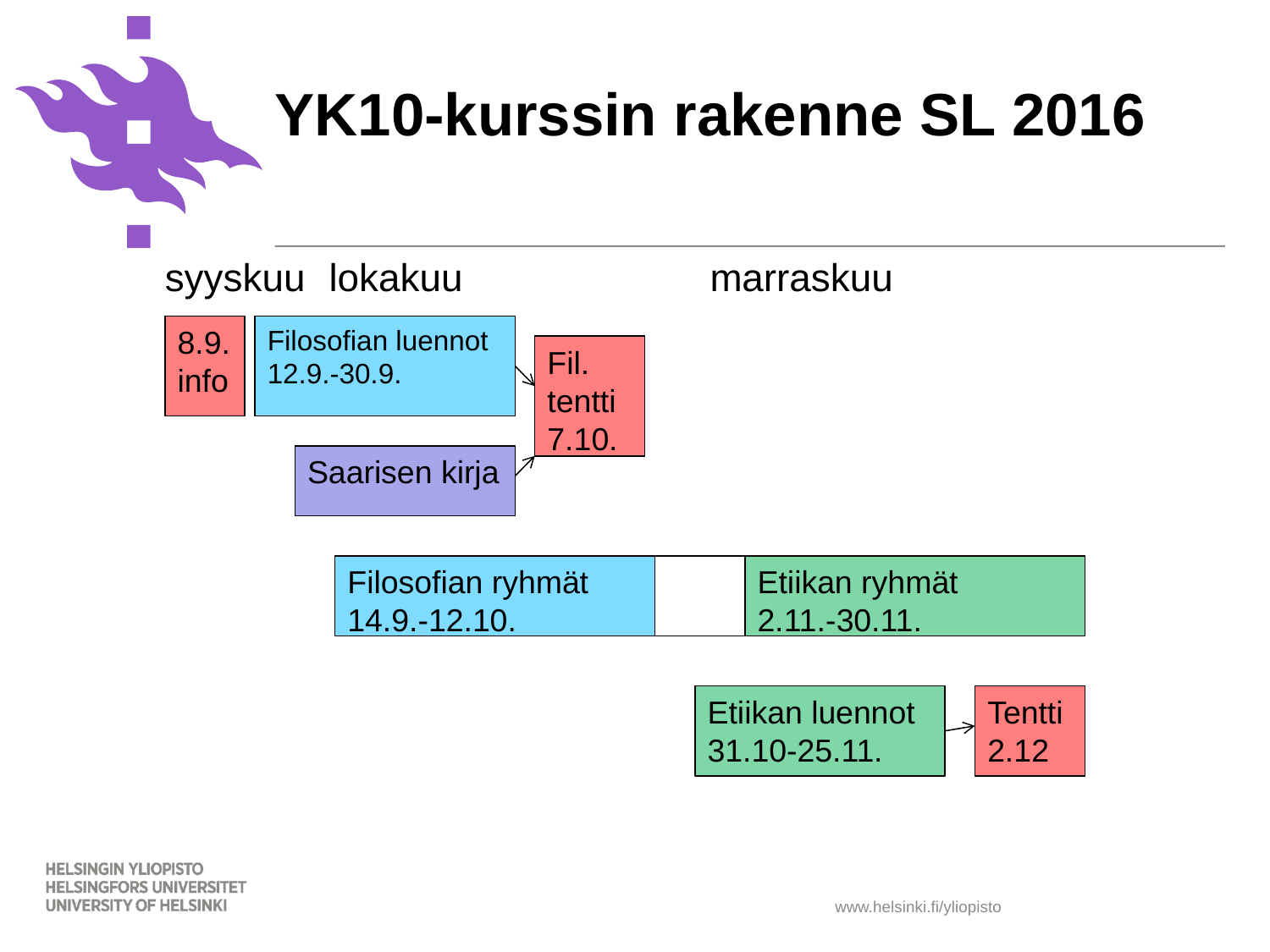

# YK10-kurssin rakenne SL 2016
syyskuu	lokakuu		marraskuu
8.9. info
Filosofian luennot
12.9.-30.9.
Fil. tentti 7.10.
Saarisen kirja
Filosofian ryhmät
14.9.-12.10.
Etiikan ryhmät
2.11.-30.11.
Etiikan luennot 31.10-25.11.
Tentti
2.12